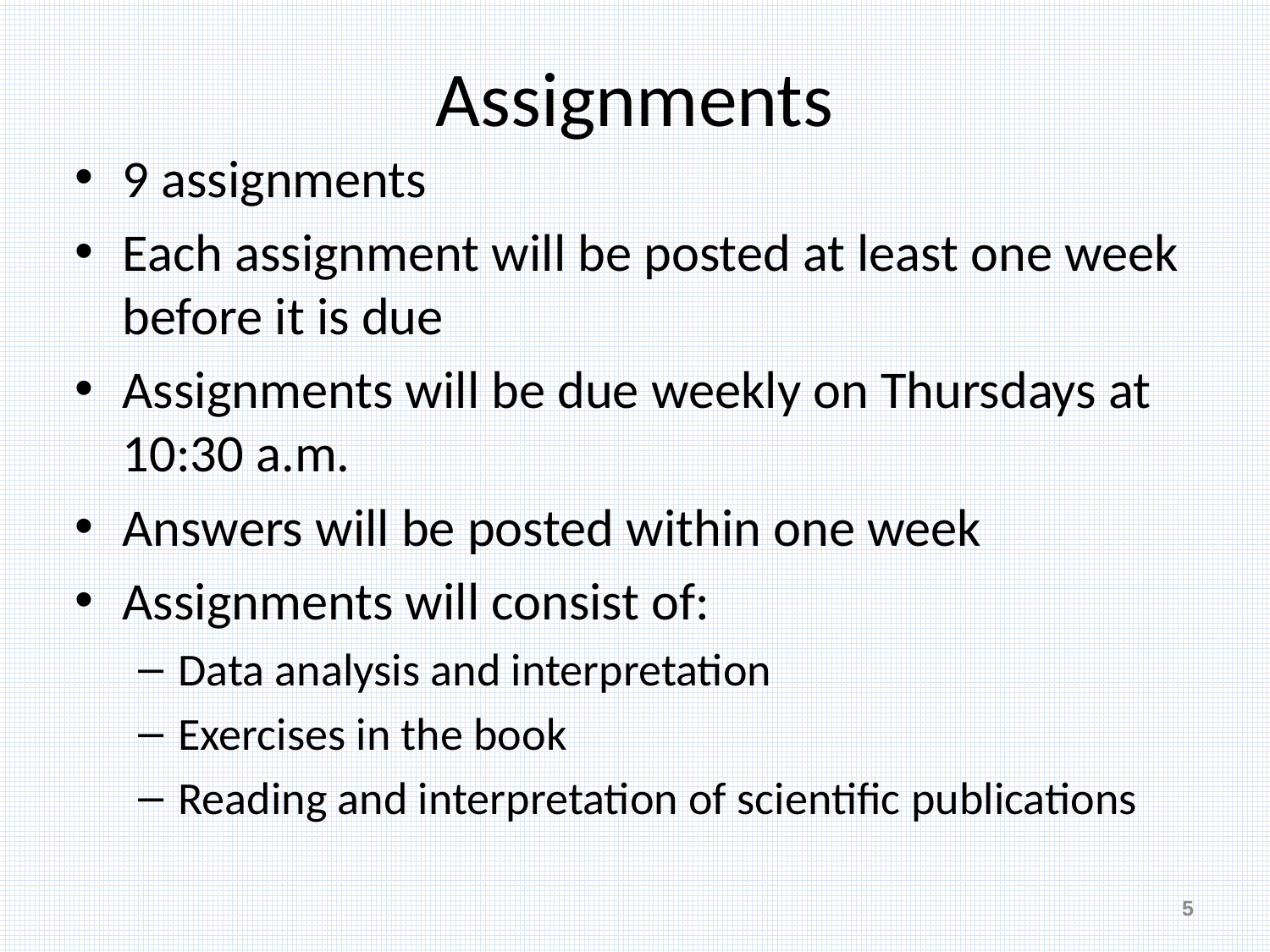

# Assignments
9 assignments
Each assignment will be posted at least one week before it is due
Assignments will be due weekly on Thursdays at 10:30 a.m.
Answers will be posted within one week
Assignments will consist of:
Data analysis and interpretation
Exercises in the book
Reading and interpretation of scientific publications

5